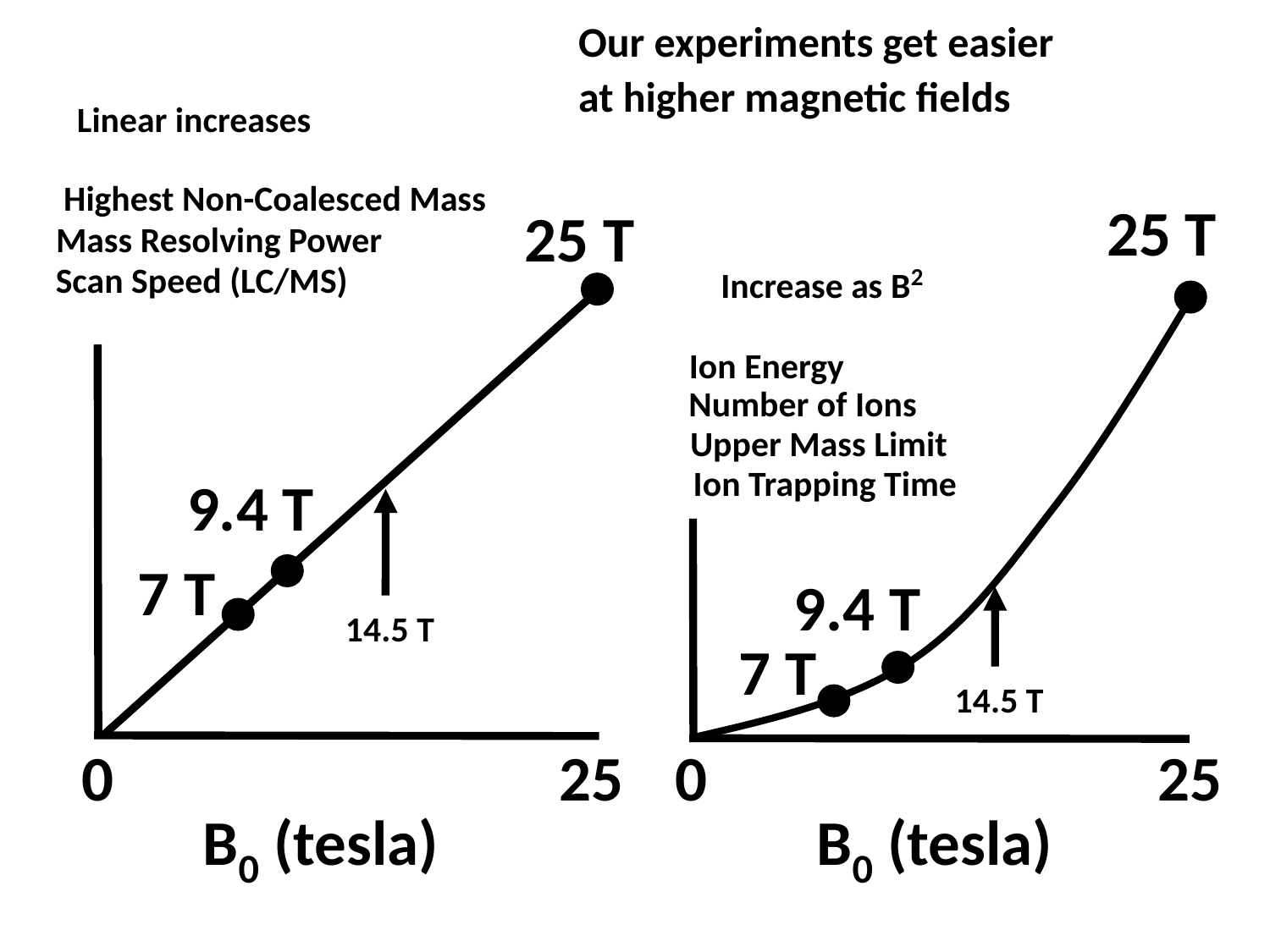

Our experiments get easier
at higher magnetic fields
Linear increases

Highest Non-Coalesced Mass
25 T
25 T

Mass Resolving Power
Increase as B2
Scan Speed (LC/MS)

Ion Energy

25
25

0
0

B0 (tesla)
B0 (tesla)
Number of Ions
Upper Mass Limit
9.4 T
9.4 T

Ion Trapping Time

7 T
7 T

14.5 T
14.5 T